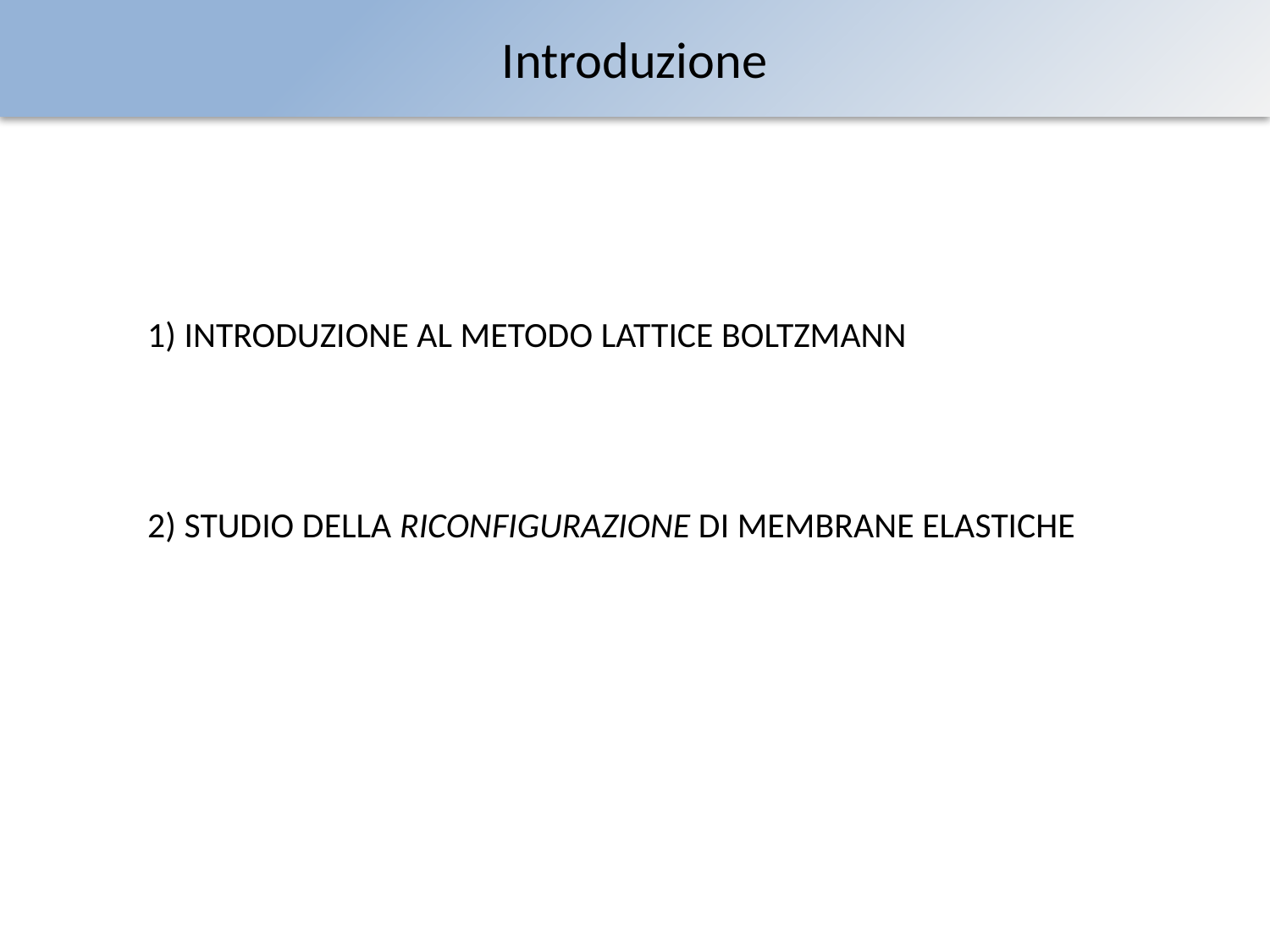

Introduzione
1) INTRODUZIONE AL METODO LATTICE BOLTZMANN
2) STUDIO DELLA RICONFIGURAZIONE DI MEMBRANE ELASTICHE